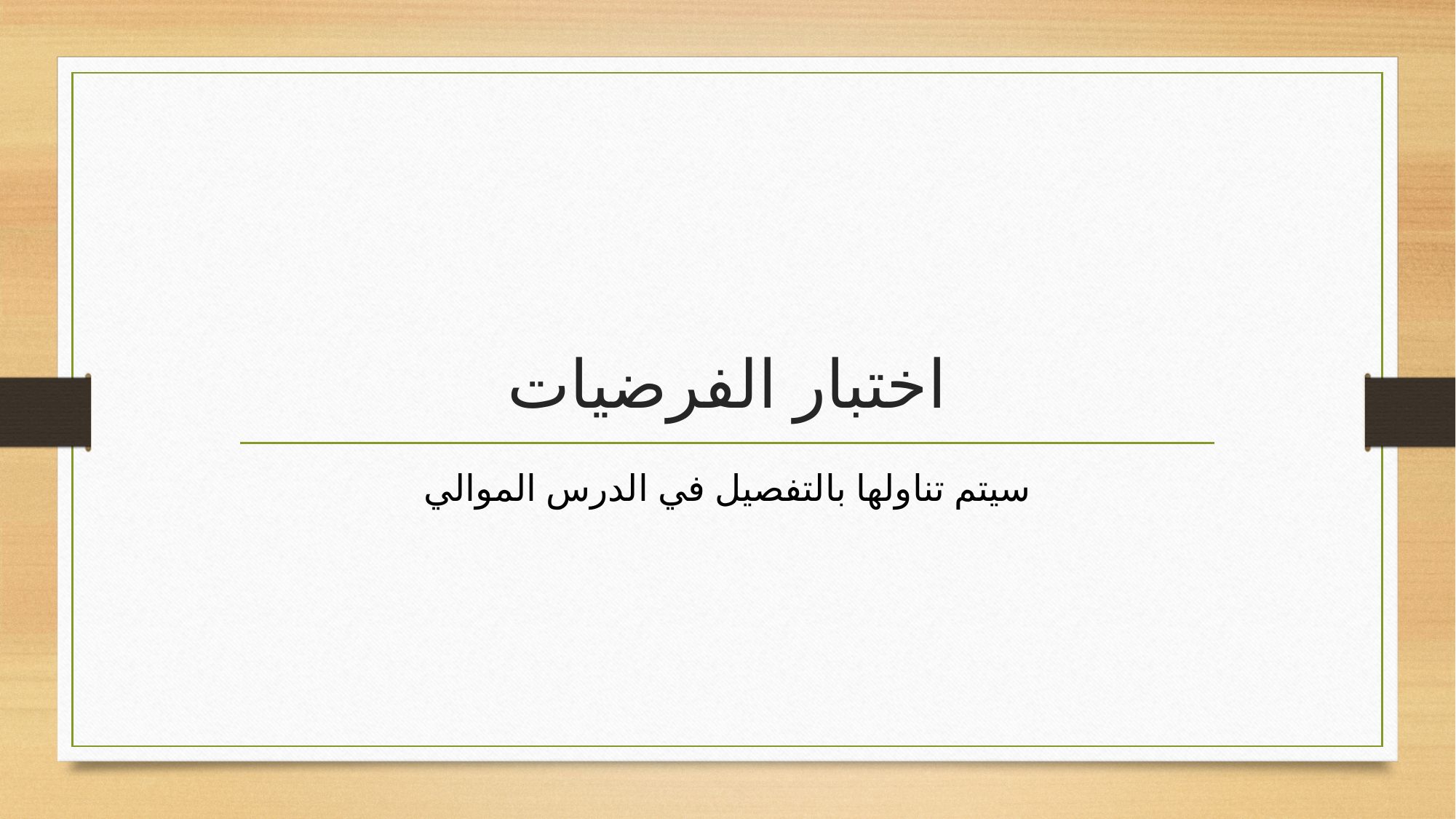

# اختبار الفرضيات
سيتم تناولها بالتفصيل في الدرس الموالي